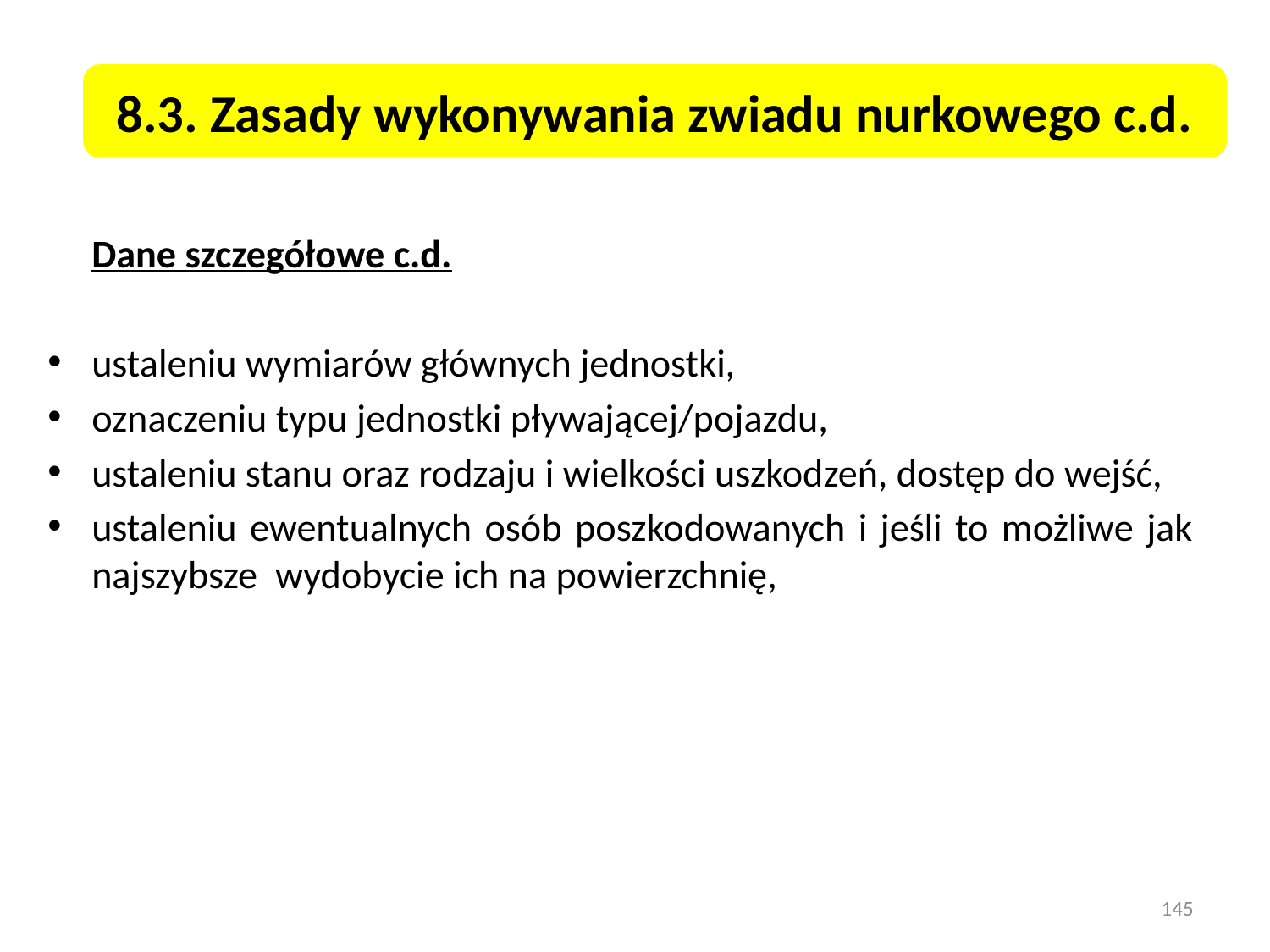

8.3. Zasady wykonywania zwiadu nurkowego c.d.
     	Dane szczegółowe c.d.

ustaleniu wymiarów głównych jednostki,
oznaczeniu typu jednostki pływającej/pojazdu,
ustaleniu stanu oraz rodzaju i wielkości uszkodzeń, dostęp do wejść,
ustaleniu ewentualnych osób poszkodowanych i jeśli to możliwe jak najszybsze  wydobycie ich na powierzchnię,

145